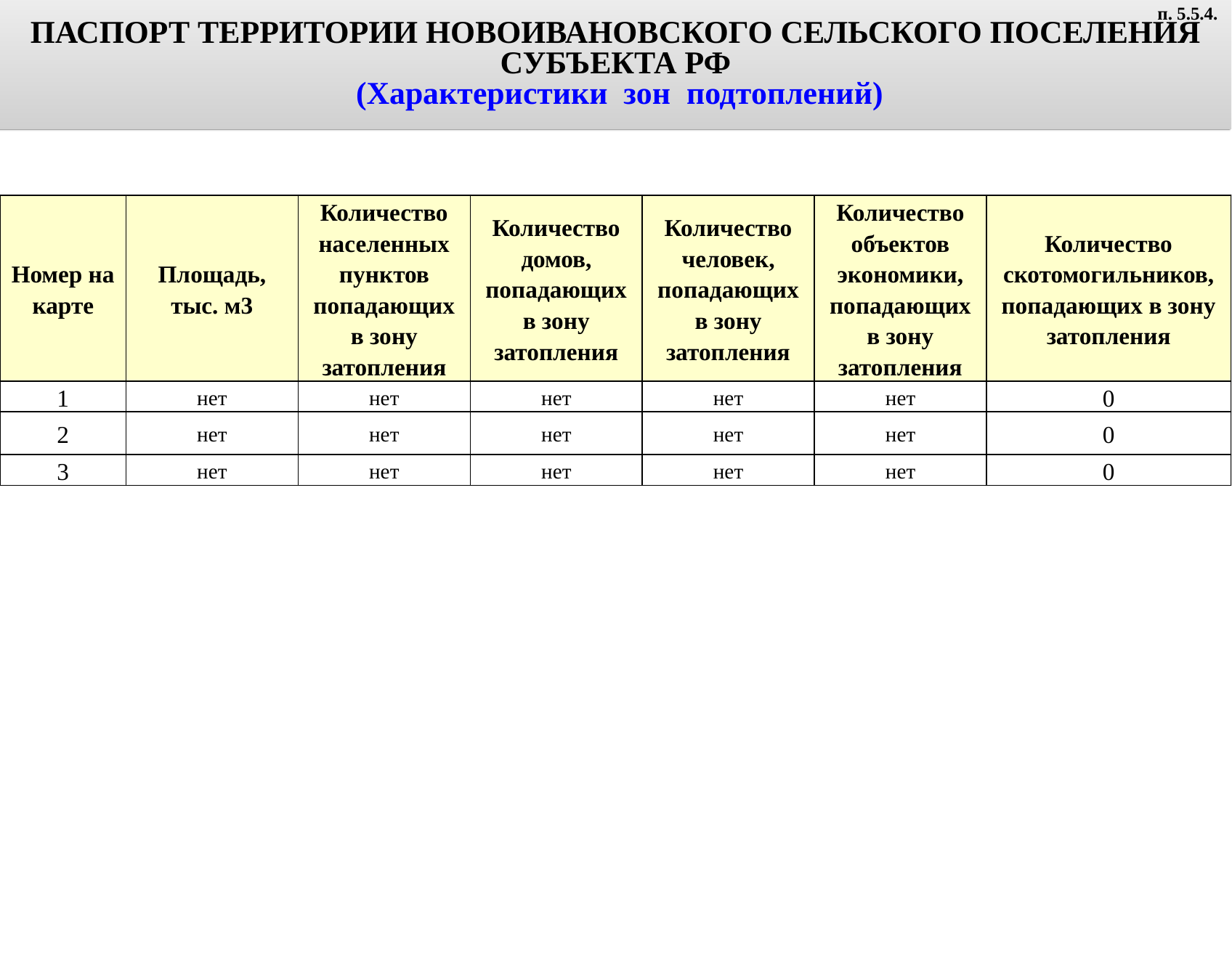

ПАСПОРТ ТЕРРИТОРИИ НОВОИВАНОВСКОГО СЕЛЬСКОГО ПОСЕЛЕНИЯ СУБЪЕКТА РФ
 (Характеристики  зон  подтоплений)
п. 5.5.4.
| Номер на карте | Площадь, тыс. м3 | Количество населенных пунктов попадающих в зону затопления | Количество домов, попадающих в зону затопления | Количество человек, попадающих в зону затопления | Количество объектов экономики, попадающих в зону затопления | Количество скотомогильников, попадающих в зону затопления |
| --- | --- | --- | --- | --- | --- | --- |
| 1 | нет | нет | нет | нет | нет | 0 |
| 2 | нет | нет | нет | нет | нет | 0 |
| 3 | нет | нет | нет | нет | нет | 0 |